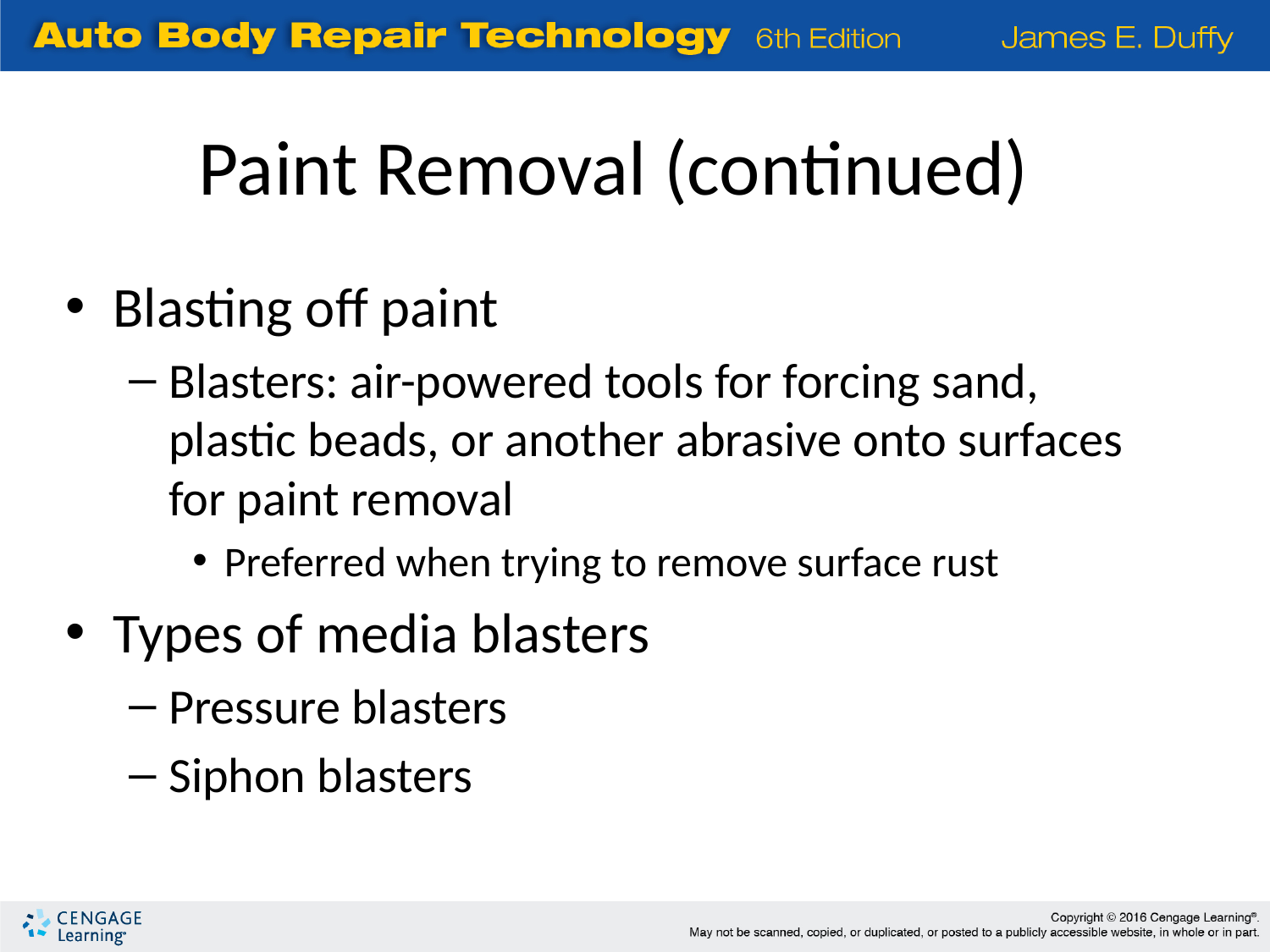

Paint Removal (continued)
Blasting off paint
Blasters: air-powered tools for forcing sand, plastic beads, or another abrasive onto surfaces for paint removal
Preferred when trying to remove surface rust
Types of media blasters
Pressure blasters
Siphon blasters